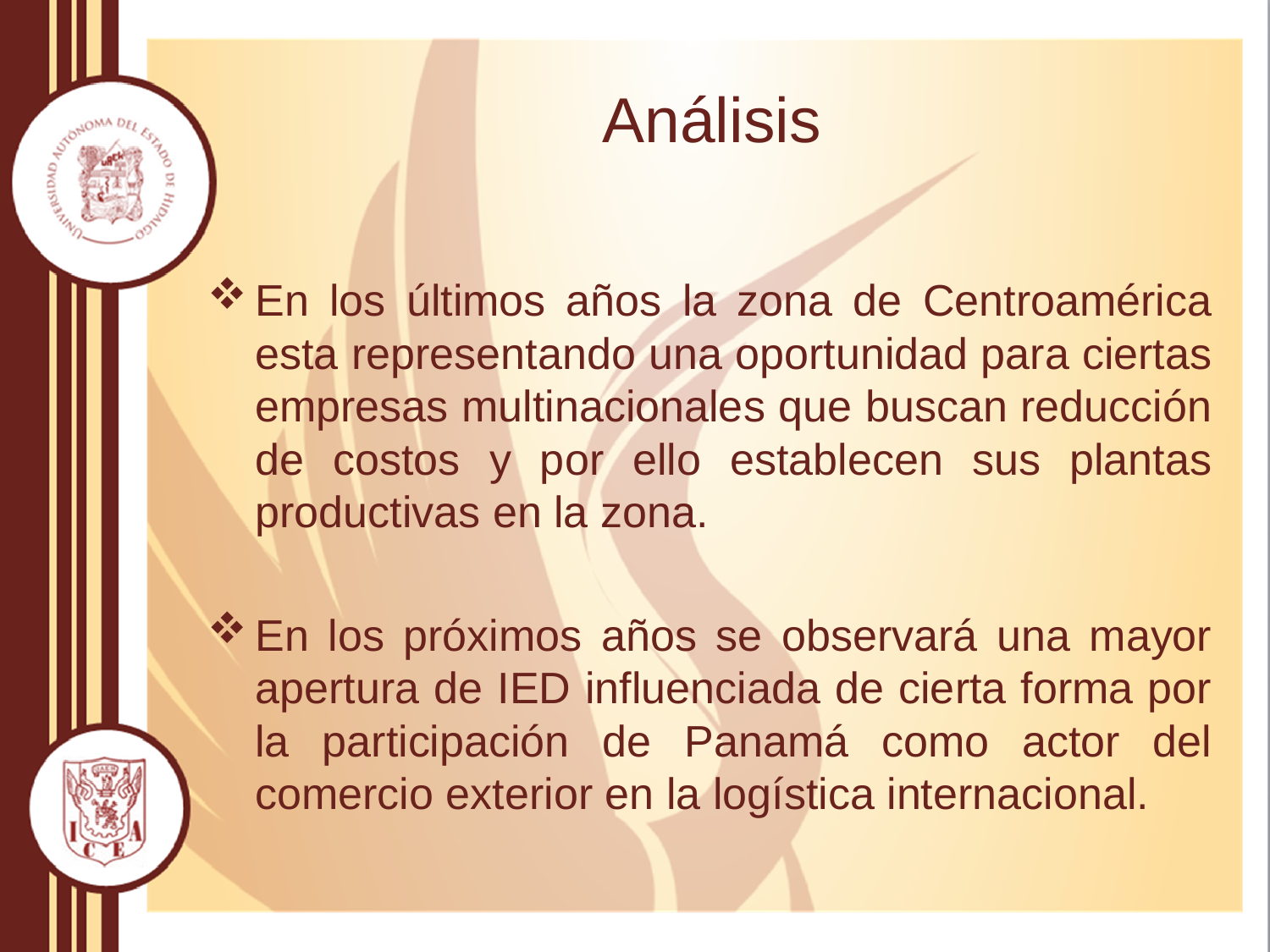

# Análisis
En los últimos años la zona de Centroamérica esta representando una oportunidad para ciertas empresas multinacionales que buscan reducción de costos y por ello establecen sus plantas productivas en la zona.

En los próximos años se observará una mayor apertura de IED influenciada de cierta forma por la participación de Panamá como actor del comercio exterior en la logística internacional.